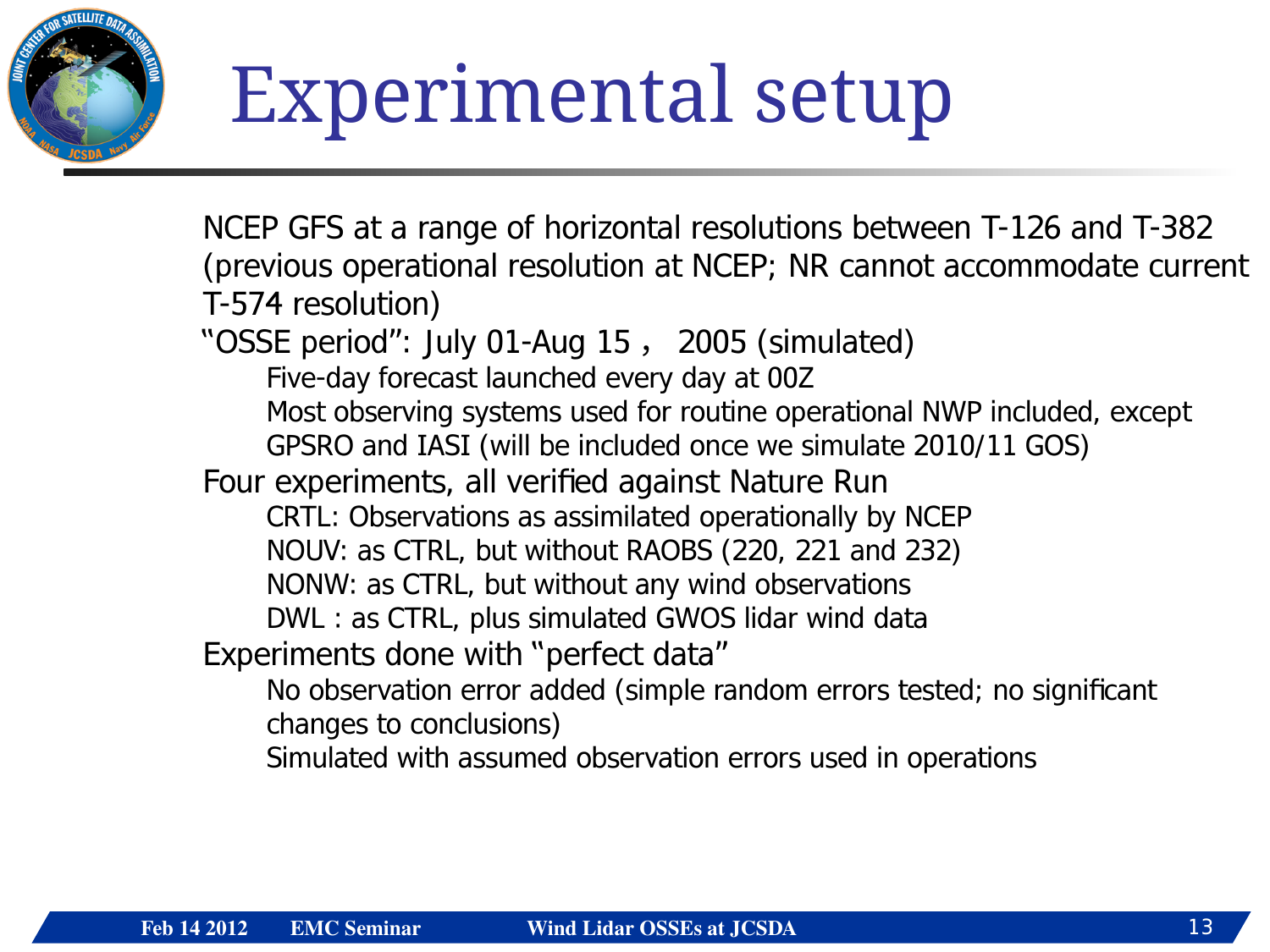

# Experimental setup
NCEP GFS at a range of horizontal resolutions between T-126 and T-382 (previous operational resolution at NCEP; NR cannot accommodate current T-574 resolution)
“OSSE period”: July 01-Aug 15，2005 (simulated)
Five-day forecast launched every day at 00Z
Most observing systems used for routine operational NWP included, except GPSRO and IASI (will be included once we simulate 2010/11 GOS)
Four experiments, all verified against Nature Run
CRTL: Observations as assimilated operationally by NCEP
NOUV: as CTRL, but without RAOBS (220, 221 and 232)
NONW: as CTRL, but without any wind observations
DWL : as CTRL, plus simulated GWOS lidar wind data
Experiments done with “perfect data”
No observation error added (simple random errors tested; no significant changes to conclusions)
Simulated with assumed observation errors used in operations
13